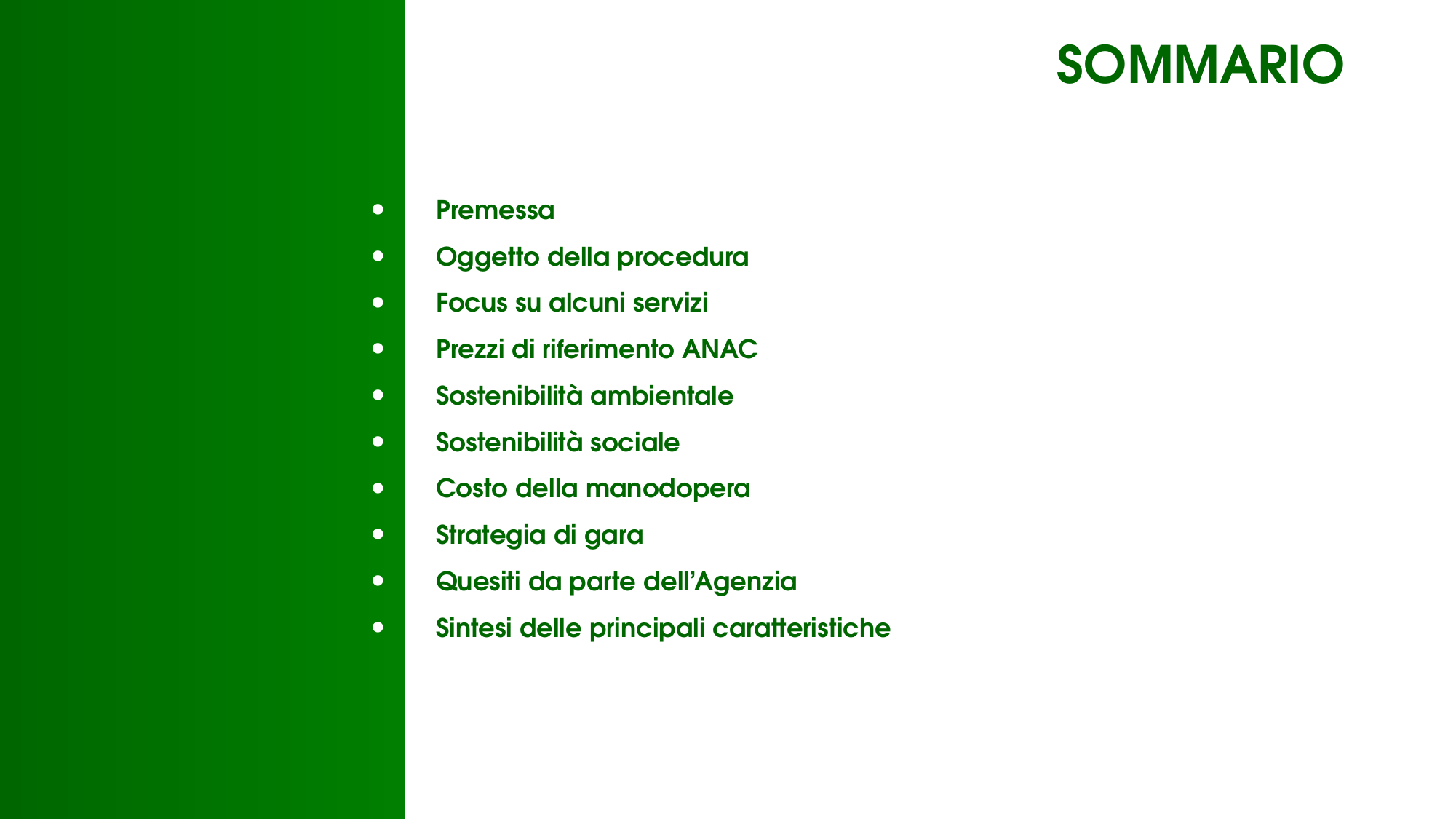

SOMMARIO
Premessa
Oggetto della procedura
Focus su alcuni servizi
Prezzi di riferimento ANAC
Sostenibilità ambientale
Sostenibilità sociale
Costo della manodopera
Strategia di gara
Quesiti da parte dell’Agenzia
Sintesi delle principali caratteristiche